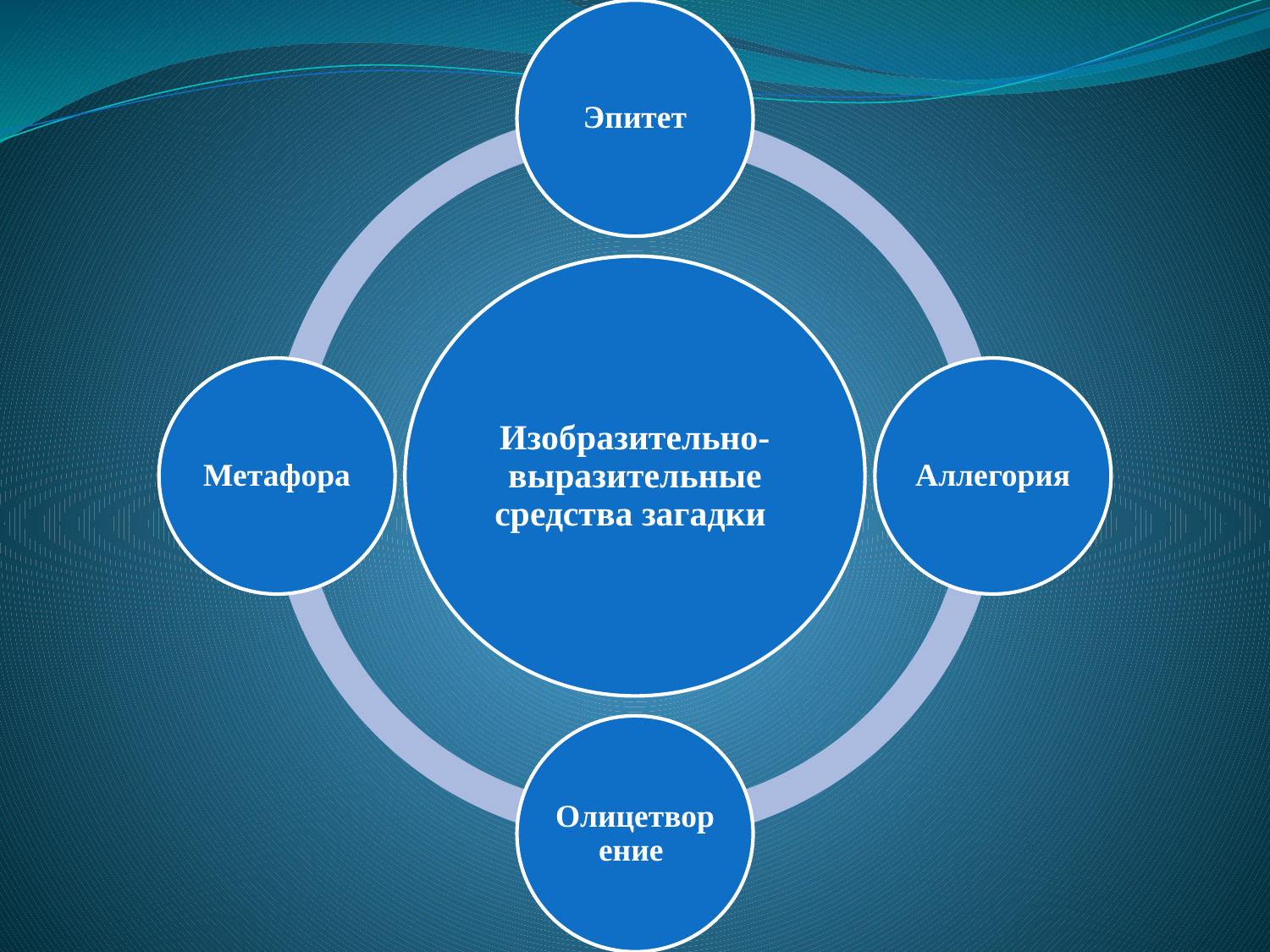

Изобразительно-выразительные средства загадки
Эпитет
Аллегория
Олицетворение
Метафора